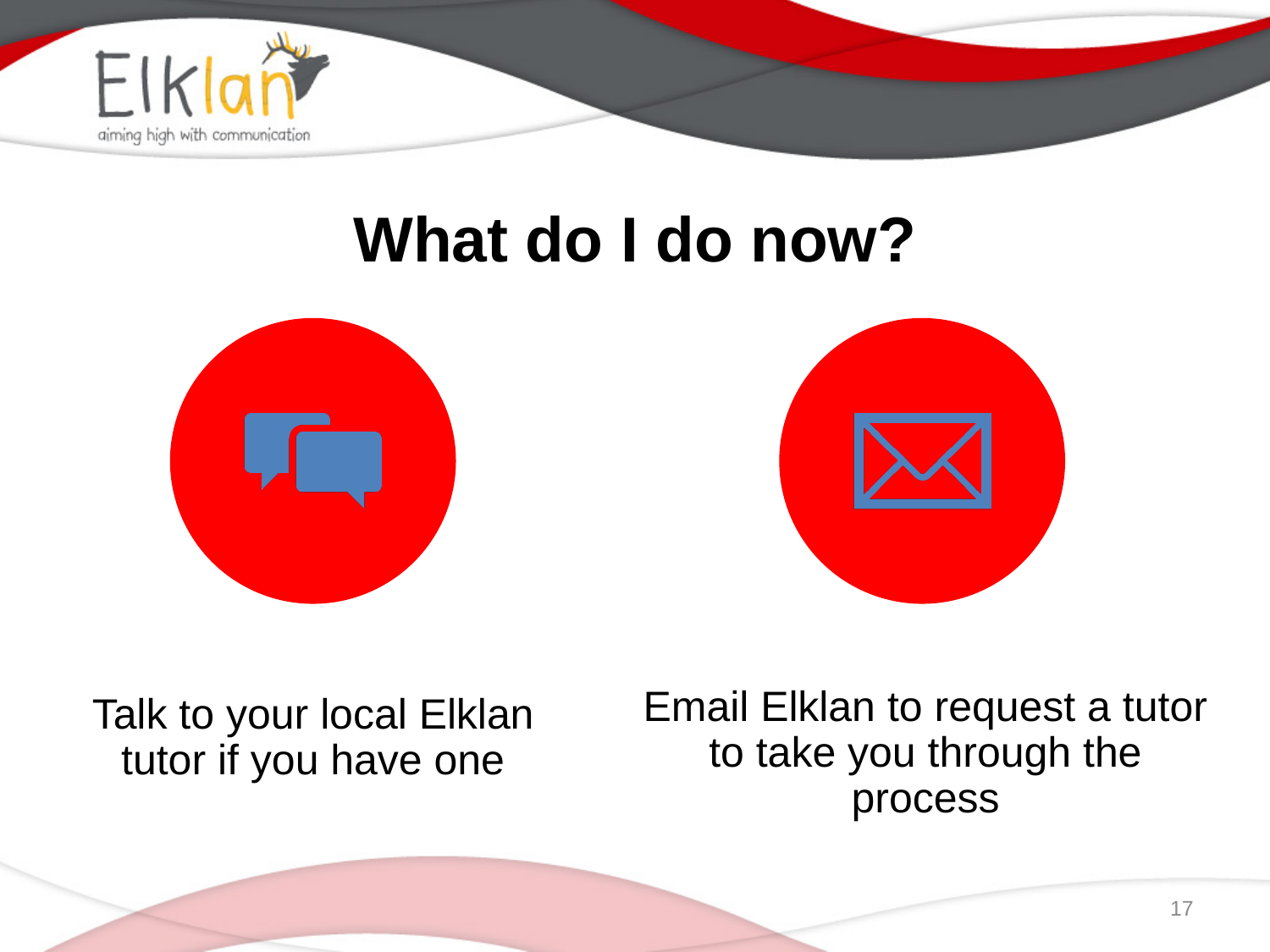

# What do I do now?
Talk to your local Elklan tutor if you have one
Email Elklan to request a tutor to take you through the process
17